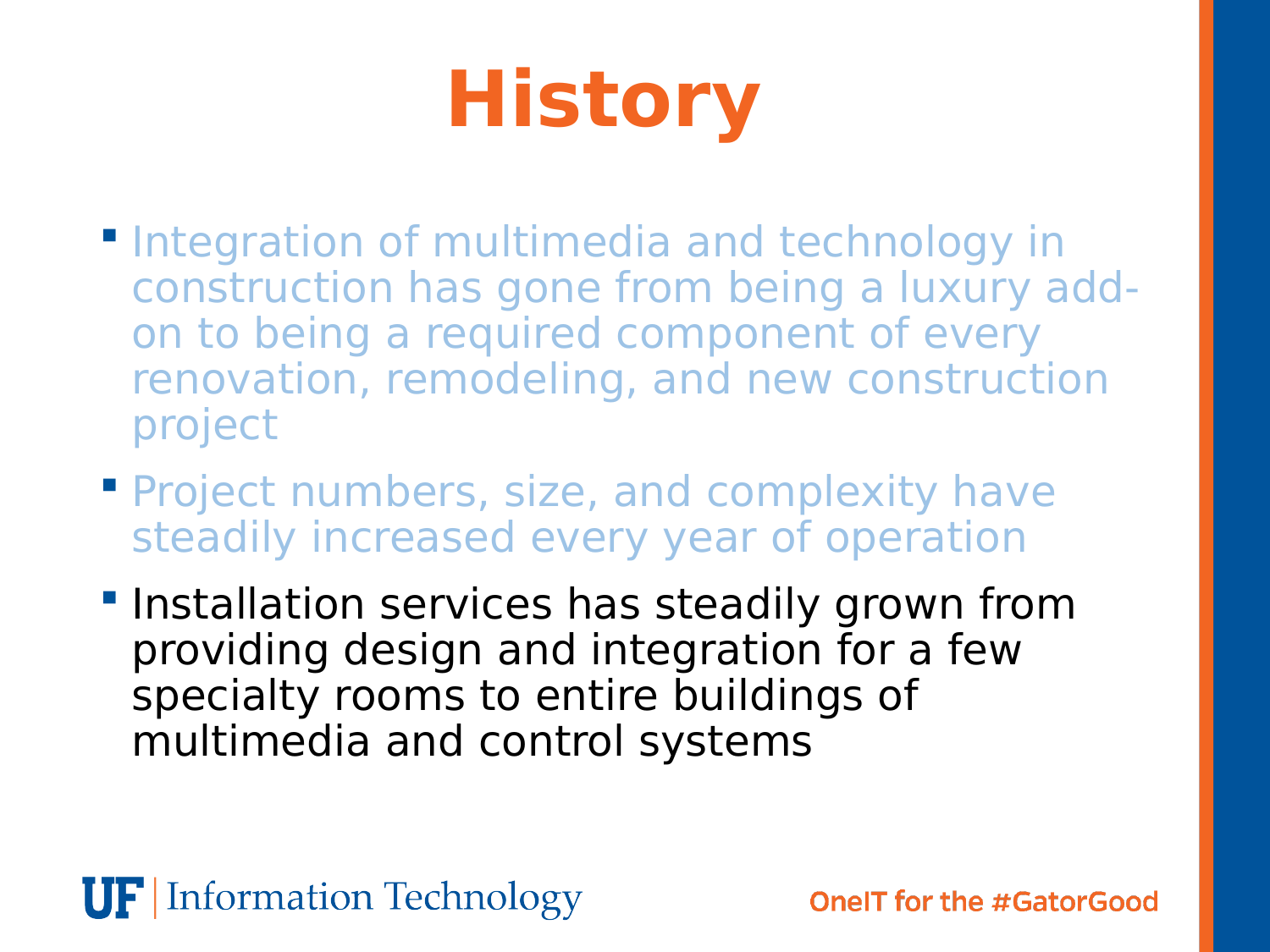

History
Integration of multimedia and technology in construction has gone from being a luxury add-on to being a required component of every renovation, remodeling, and new construction project
Project numbers, size, and complexity have steadily increased every year of operation
Installation services has steadily grown from providing design and integration for a few specialty rooms to entire buildings of multimedia and control systems